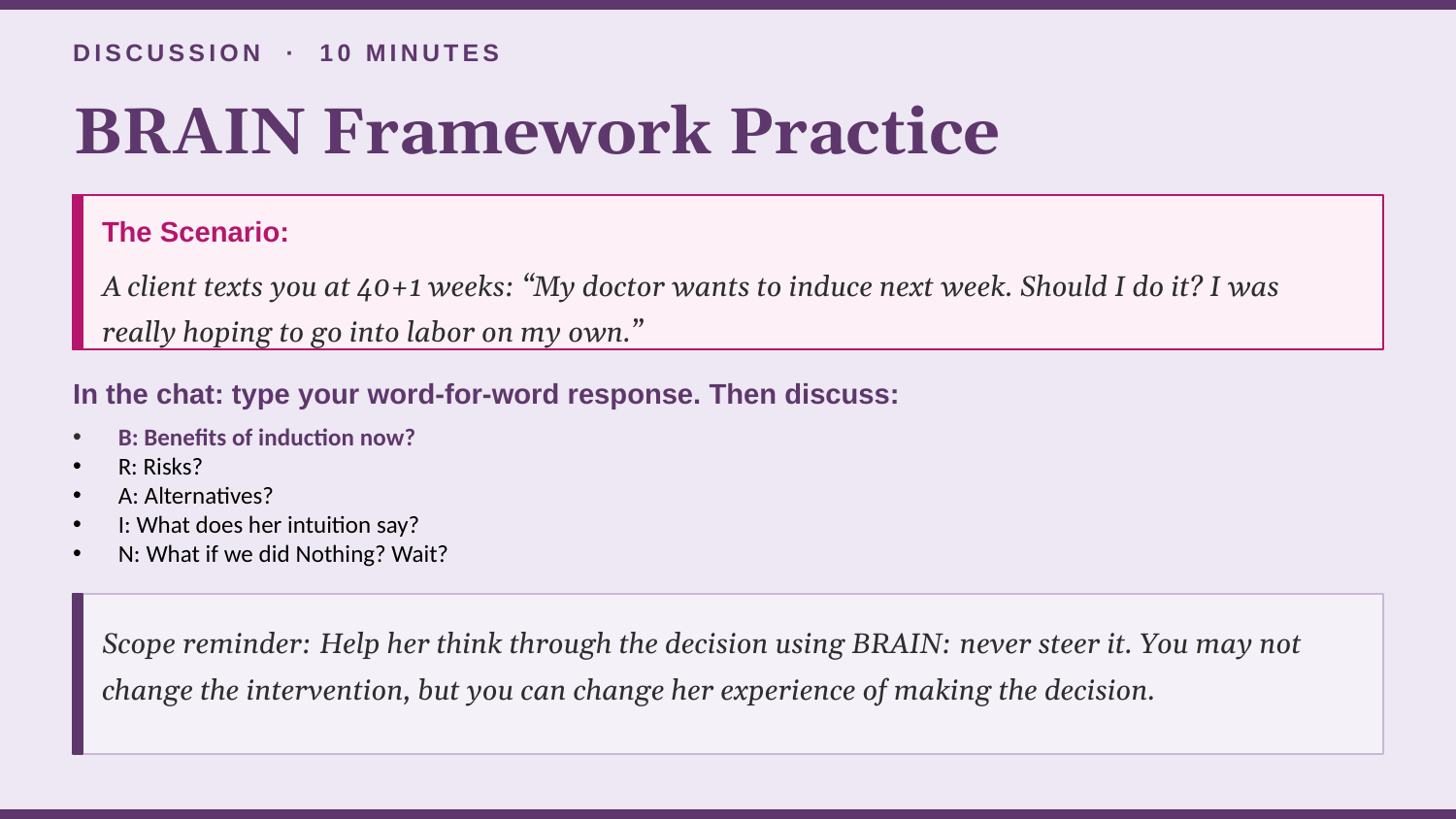

DISCUSSION  ·  10 MINUTES
BRAIN Framework Practice

The Scenario:
A client texts you at 40+1 weeks: “My doctor wants to induce next week. Should I do it? I was really hoping to go into labor on my own.”
In the chat: type your word-for-word response. Then discuss:
B: Benefits of induction now?
R: Risks?
A: Alternatives?
I: What does her intuition say?
N: What if we did Nothing? Wait?

Scope reminder: Help her think through the decision using BRAIN: never steer it. You may not change the intervention, but you can change her experience of making the decision.